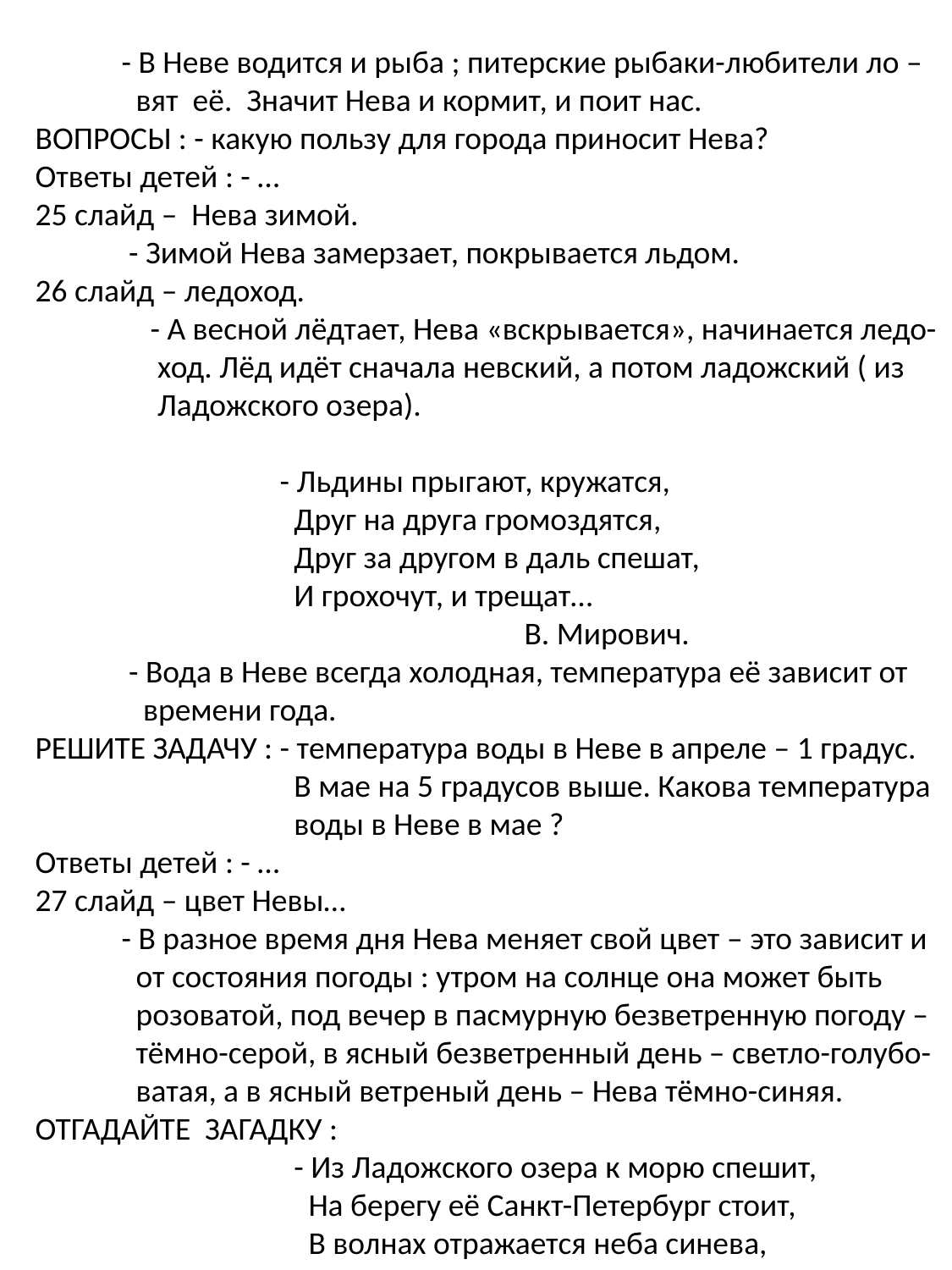

- В Неве водится и рыба ; питерские рыбаки-любители ло –
              вят  её.  Значит Нева и кормит, и поит нас.
ВОПРОСЫ : - какую пользу для города приносит Нева?
Ответы детей : - …
25 слайд –  Нева зимой.
             - Зимой Нева замерзает, покрывается льдом.
26 слайд – ледоход.
                - А весной лёдтает, Нева «вскрывается», начинается ледо-
                 ход. Лёд идёт сначала невский, а потом ладожский ( из
                 Ладожского озера).

                                  - Льдины прыгают, кружатся,
                                    Друг на друга громоздятся,
                                    Друг за другом в даль спешат,
                                    И грохочут, и трещат…
                                                                    В. Мирович.
             - Вода в Неве всегда холодная, температура её зависит от
               времени года.
РЕШИТЕ ЗАДАЧУ : - температура воды в Неве в апреле – 1 градус.
                                    В мае на 5 градусов выше. Какова температура
                                    воды в Неве в мае ?
Ответы детей : - …
27 слайд – цвет Невы…
            - В разное время дня Нева меняет свой цвет – это зависит и
              от состояния погоды : утром на солнце она может быть
              розоватой, под вечер в пасмурную безветренную погоду –
              тёмно-серой, в ясный безветренный день – светло-голубо-
              ватая, а в ясный ветреный день – Нева тёмно-синяя.
ОТГАДАЙТЕ  ЗАГАДКУ :
                                    - Из Ладожского озера к морю спешит,
                                      На берегу её Санкт-Петербург стоит,
                                      В волнах отражается неба синева,